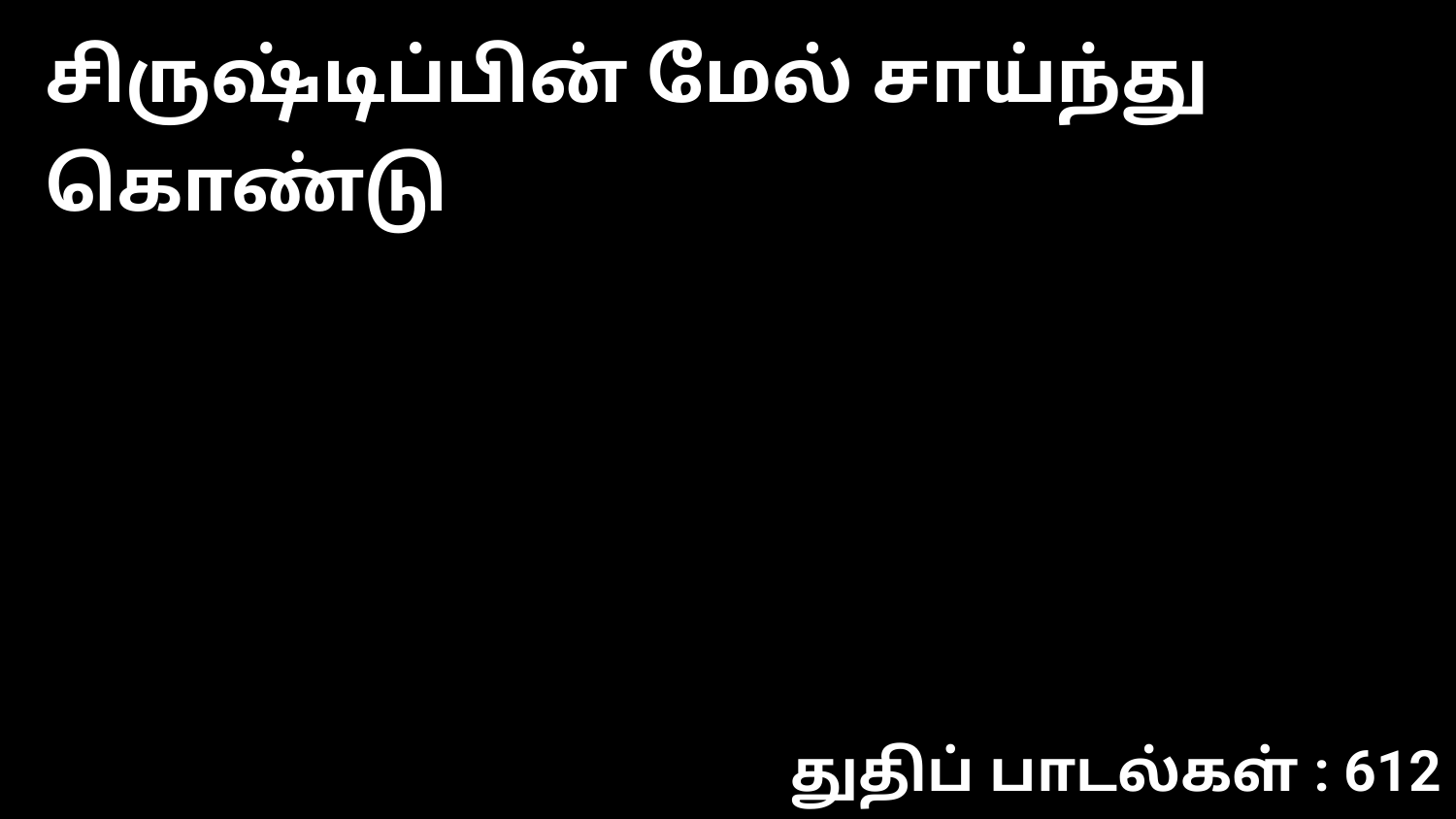

சிருஷ்டிப்பின் மேல் சாய்ந்து கொண்டு
துதிப் பாடல்கள் : 612